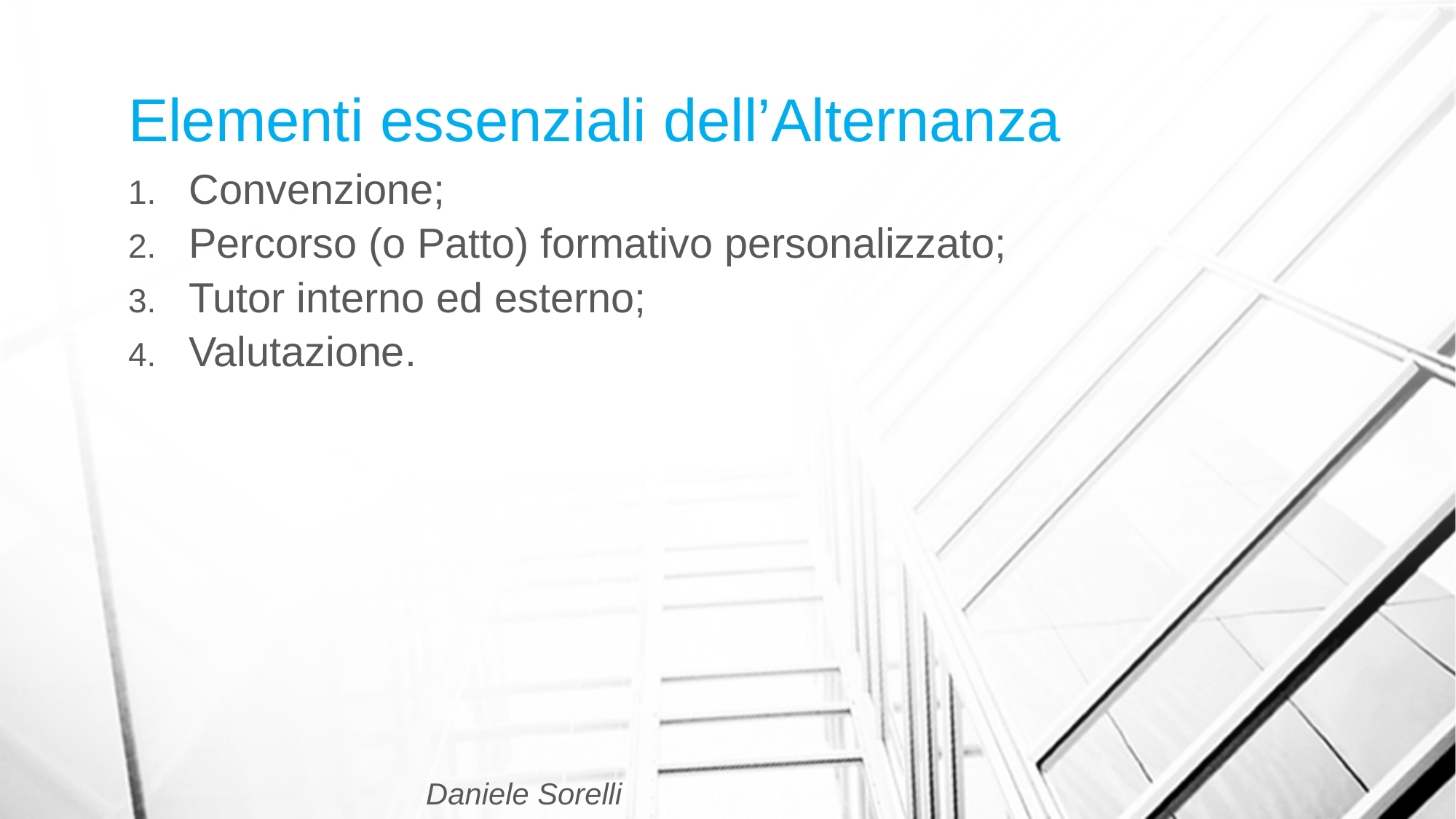

# Elementi essenziali dell’Alternanza
Convenzione;
Percorso (o Patto) formativo personalizzato;
Tutor interno ed esterno;
Valutazione.
Daniele Sorelli